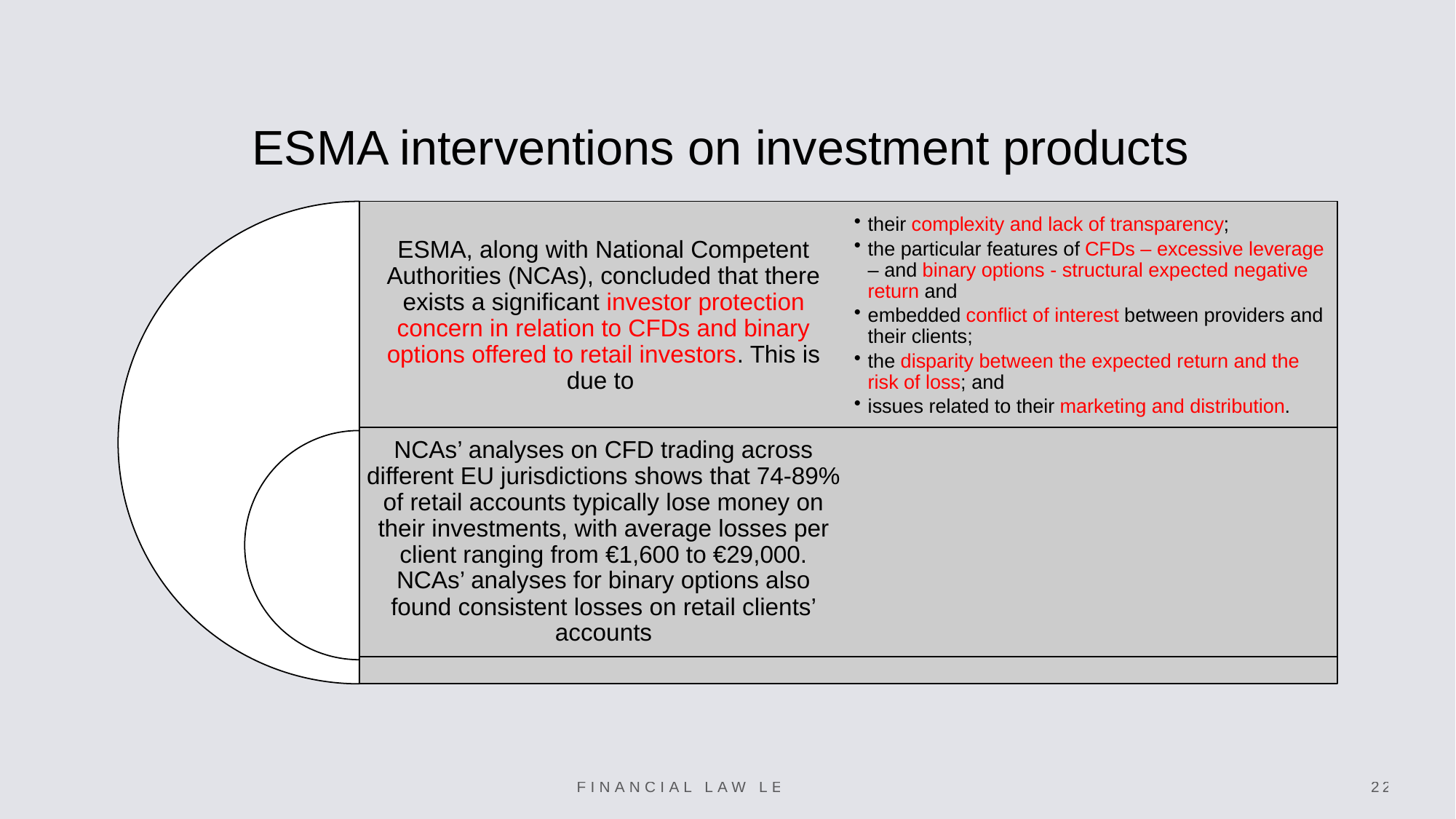

# ESMA interventions on investment products
ESMA, along with National Competent Authorities (NCAs), concluded that there exists a significant investor protection concern in relation to CFDs and binary options offered to retail investors. This is due to
NCAs’ analyses on CFD trading across different EU jurisdictions shows that 74-89% of retail accounts typically lose money on their investments, with average losses per client ranging from €1,600 to €29,000. NCAs’ analyses for binary options also found consistent losses on retail clients’ accounts
their complexity and lack of transparency;
the particular features of CFDs – excessive leverage – and binary options - structural expected negative return and
embedded conflict of interest between providers and their clients;
the disparity between the expected return and the risk of loss; and
issues related to their marketing and distribution.
Financial Law Lecture 4
22